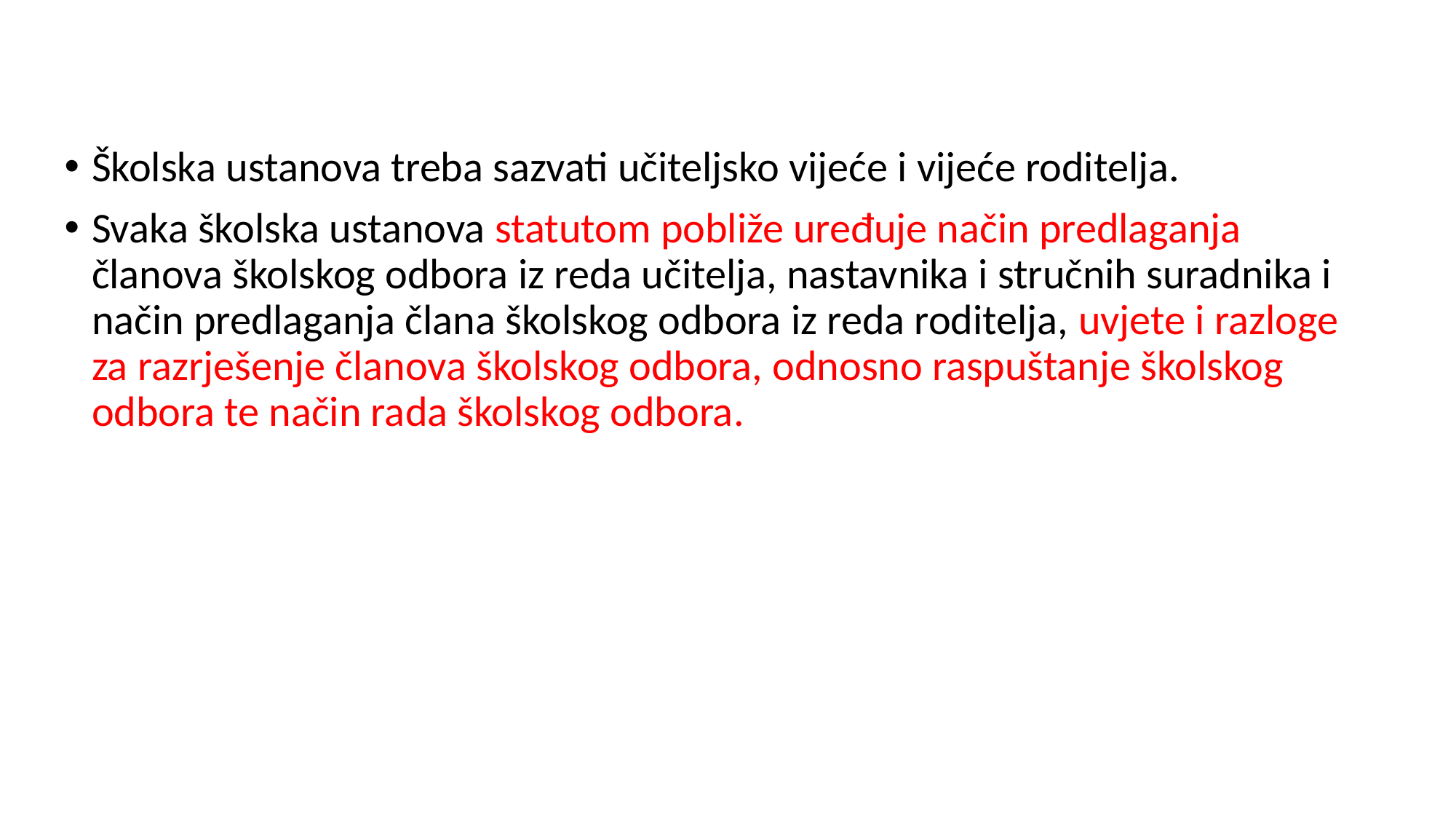

#
Školska ustanova treba sazvati učiteljsko vijeće i vijeće roditelja.
Svaka školska ustanova statutom pobliže uređuje način predlaganja članova školskog odbora iz reda učitelja, nastavnika i stručnih suradnika i način predlaganja člana školskog odbora iz reda roditelja, uvjete i razloge za razrješenje članova školskog odbora, odnosno raspuštanje školskog odbora te način rada školskog odbora.